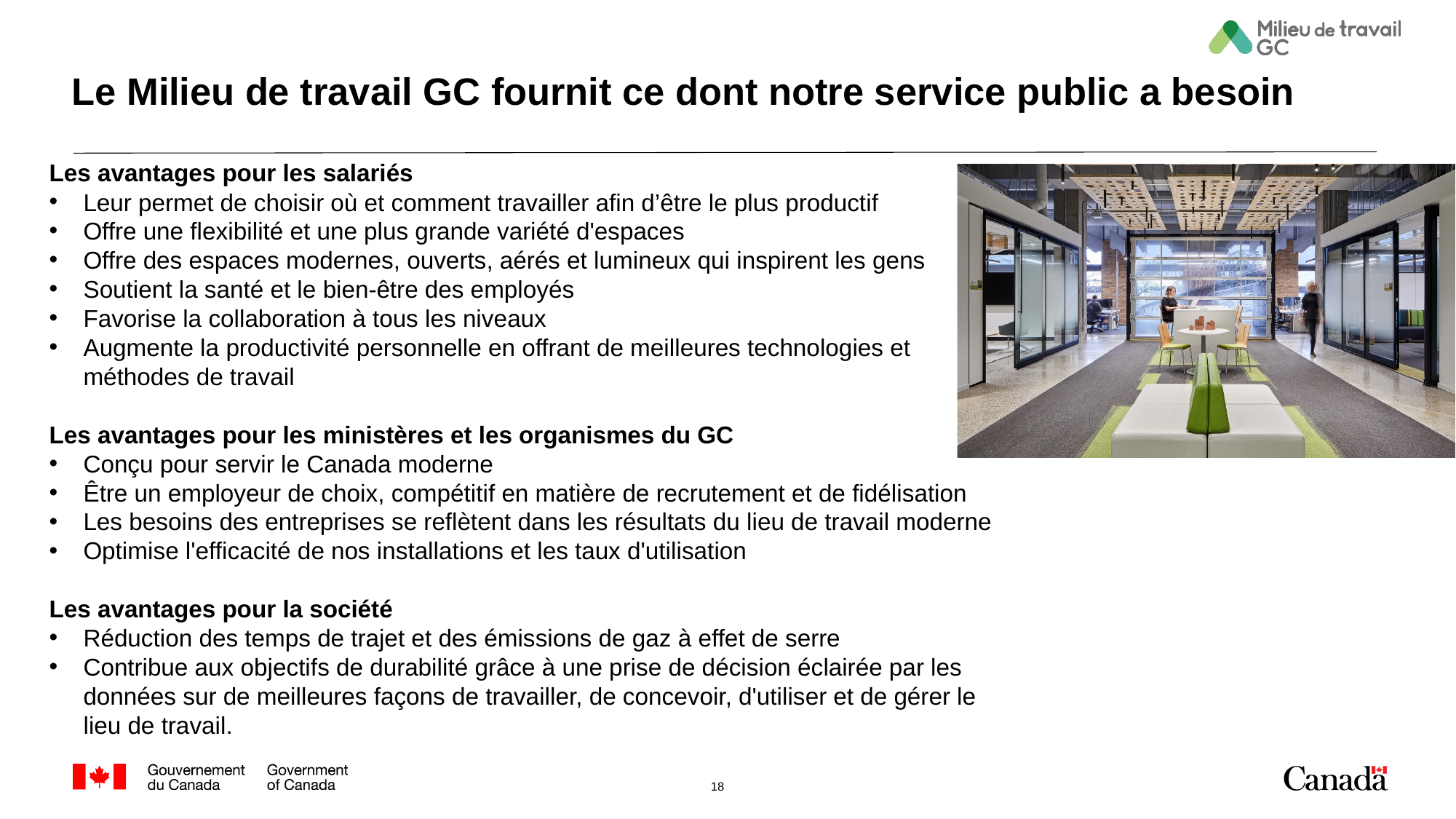

# Le Milieu de travail GC fournit ce dont notre service public a besoin
Les avantages pour les salariés
Leur permet de choisir où et comment travailler afin d’être le plus productif
Offre une flexibilité et une plus grande variété d'espaces
Offre des espaces modernes, ouverts, aérés et lumineux qui inspirent les gens
Soutient la santé et le bien-être des employés
Favorise la collaboration à tous les niveaux
Augmente la productivité personnelle en offrant de meilleures technologies et méthodes de travail

Les avantages pour les ministères et les organismes du GC
Conçu pour servir le Canada moderne
Être un employeur de choix, compétitif en matière de recrutement et de fidélisation
Les besoins des entreprises se reflètent dans les résultats du lieu de travail moderne
Optimise l'efficacité de nos installations et les taux d'utilisation

Les avantages pour la société
Réduction des temps de trajet et des émissions de gaz à effet de serre
Contribue aux objectifs de durabilité grâce à une prise de décision éclairée par les données sur de meilleures façons de travailler, de concevoir, d'utiliser et de gérer le lieu de travail.